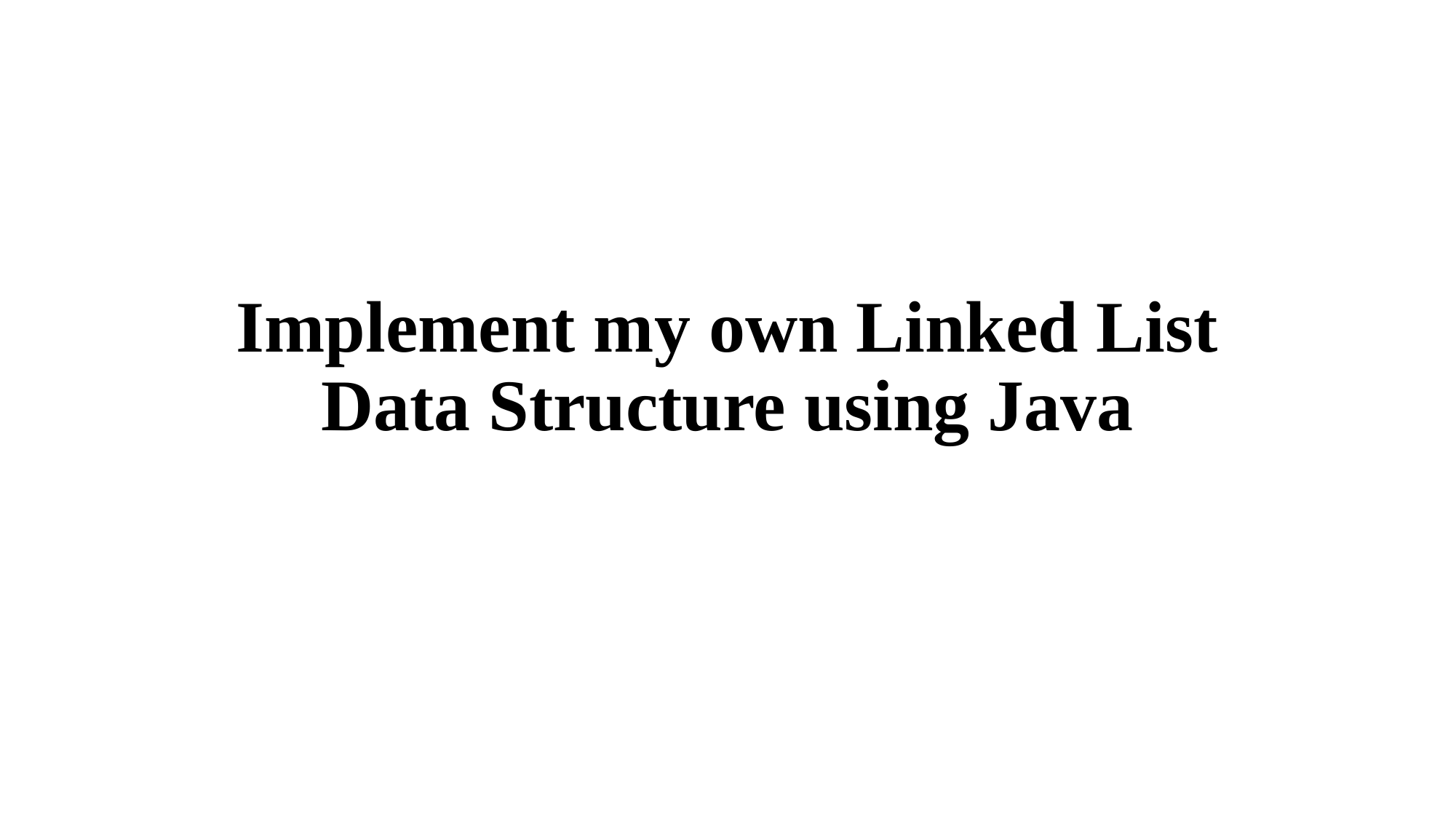

# Implement my own Linked List Data Structure using Java